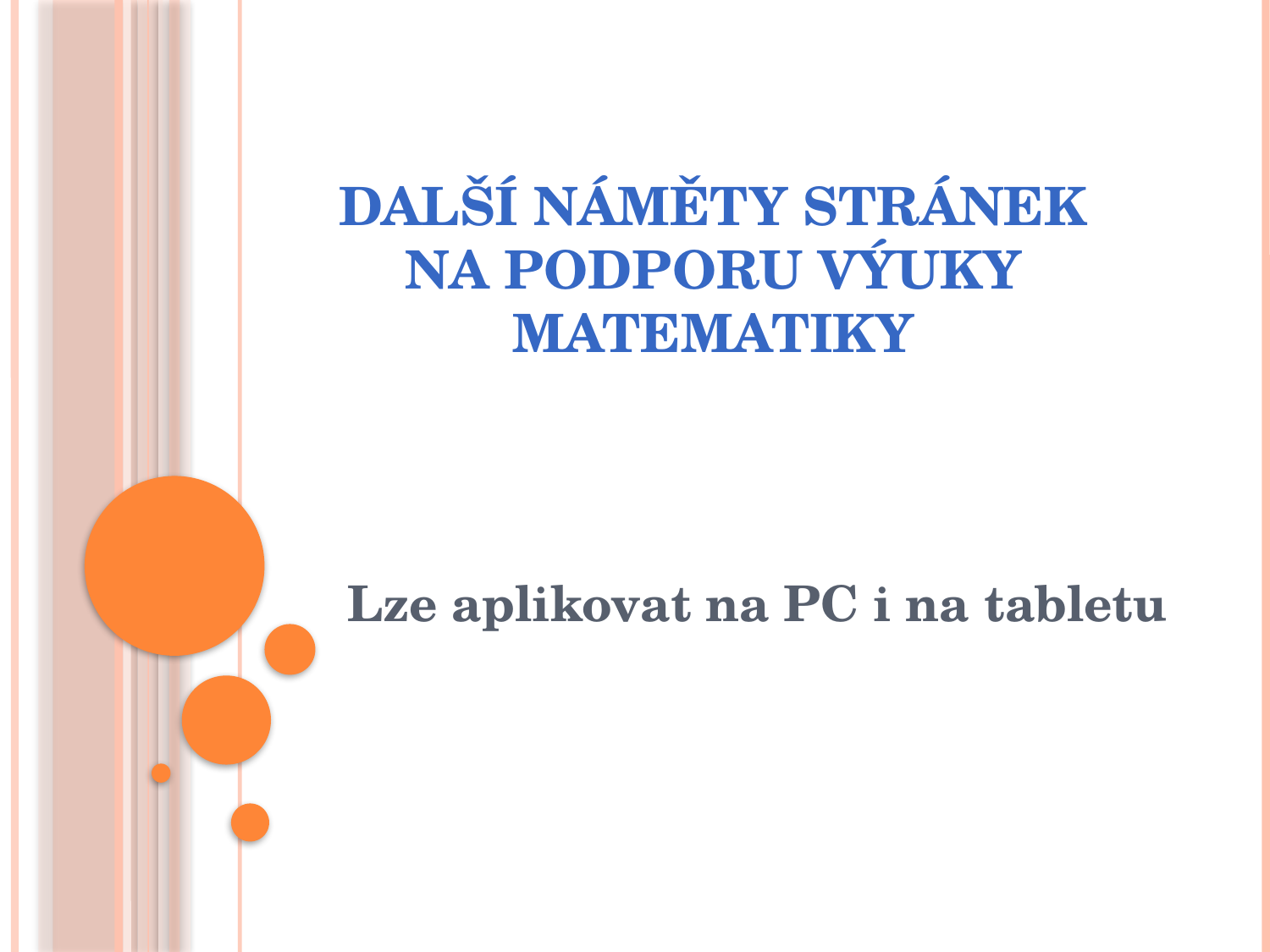

# Další náměty stránek na podporu výuky matematiky
Lze aplikovat na PC i na tabletu